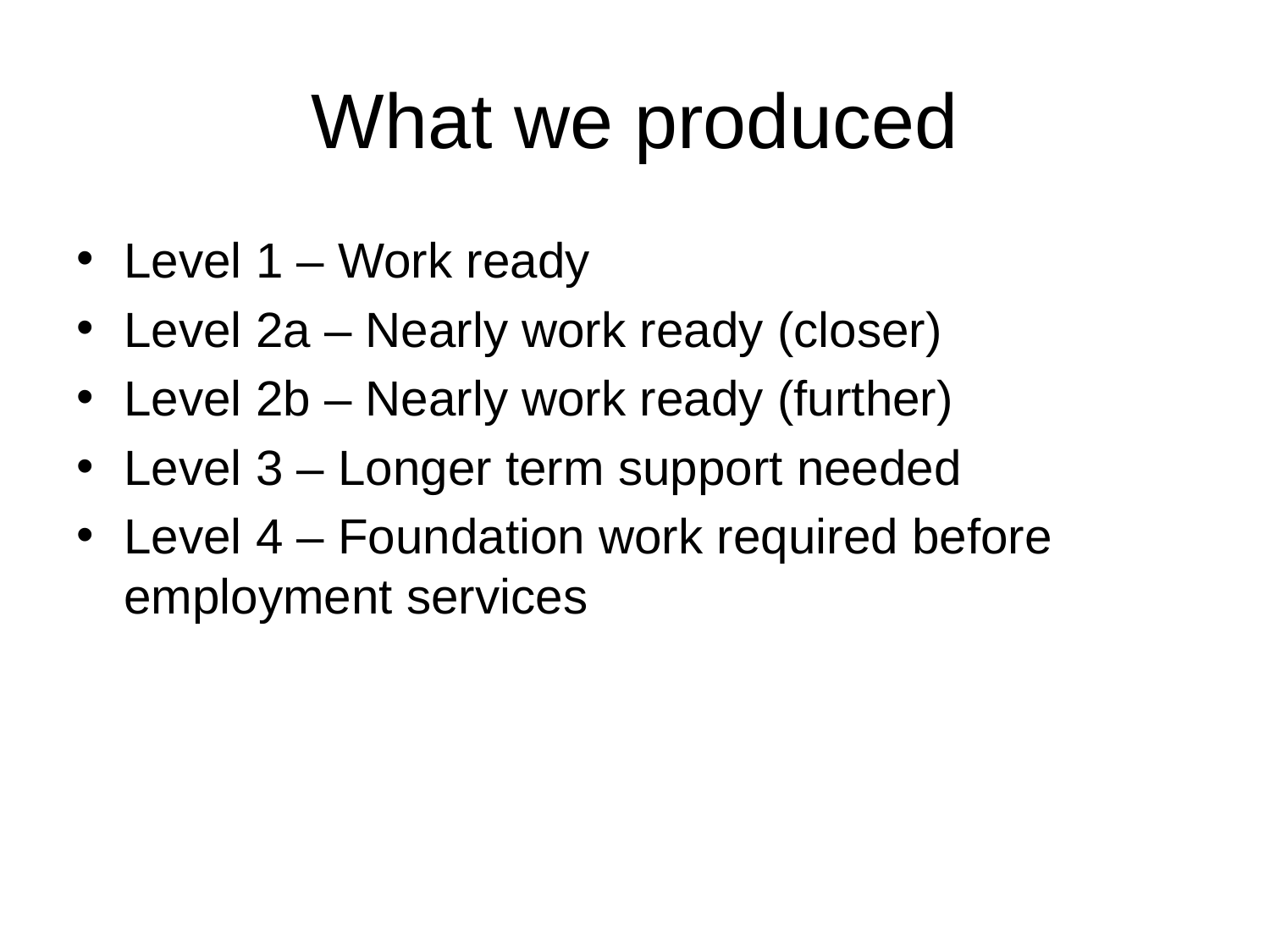

# What we produced
Level 1 – Work ready
Level 2a – Nearly work ready (closer)
Level 2b – Nearly work ready (further)
Level 3 – Longer term support needed
Level 4 – Foundation work required before employment services